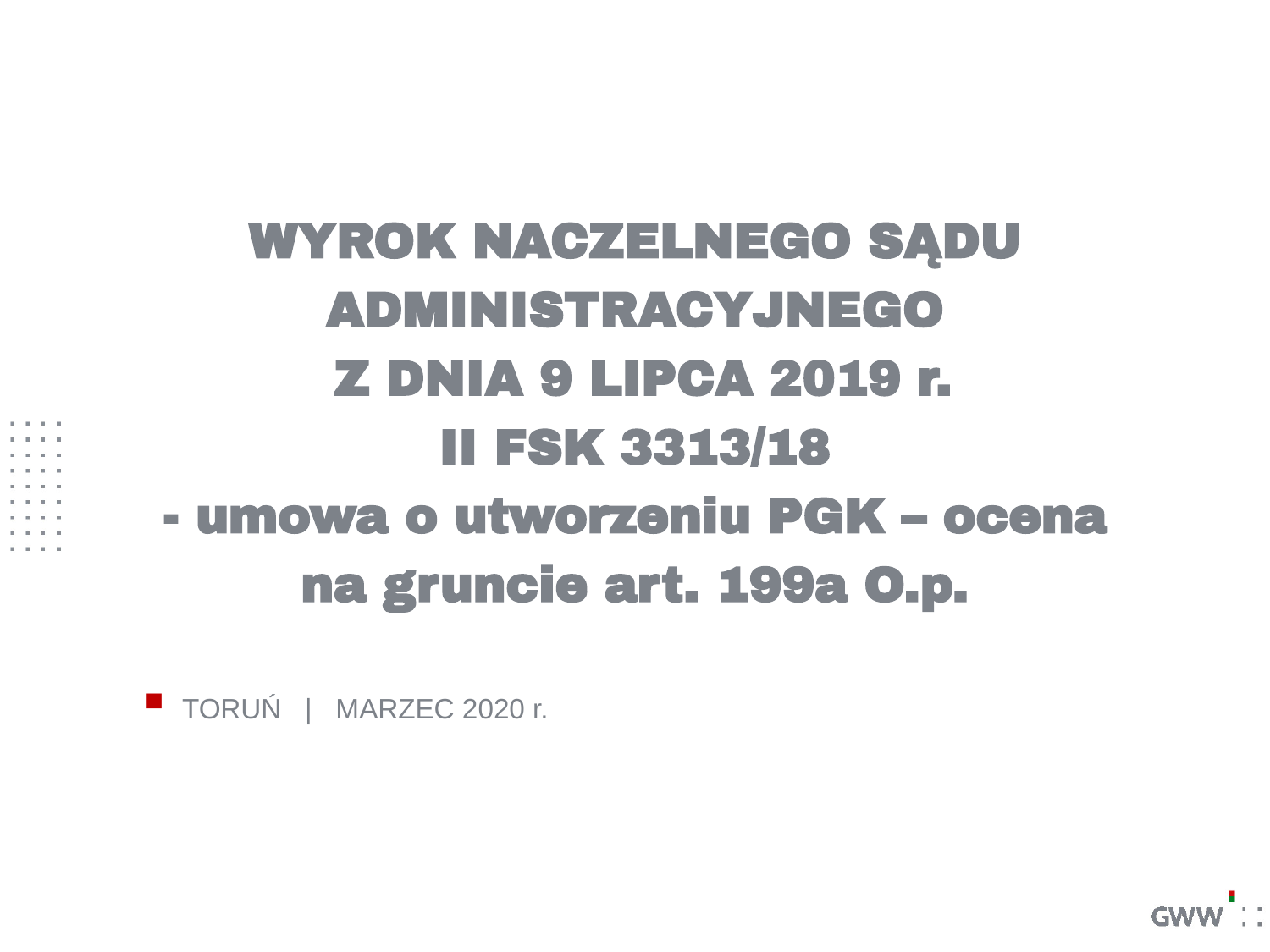

WYROK NACZELNEGO SĄDU ADMINISTRACYJNEGO
 Z DNIA 9 LIPCA 2019 r.
II FSK 3313/18
- umowa o utworzeniu PGK – ocena na gruncie art. 199a O.p.
  TORUŃ   |   MARZEC 2020 r.